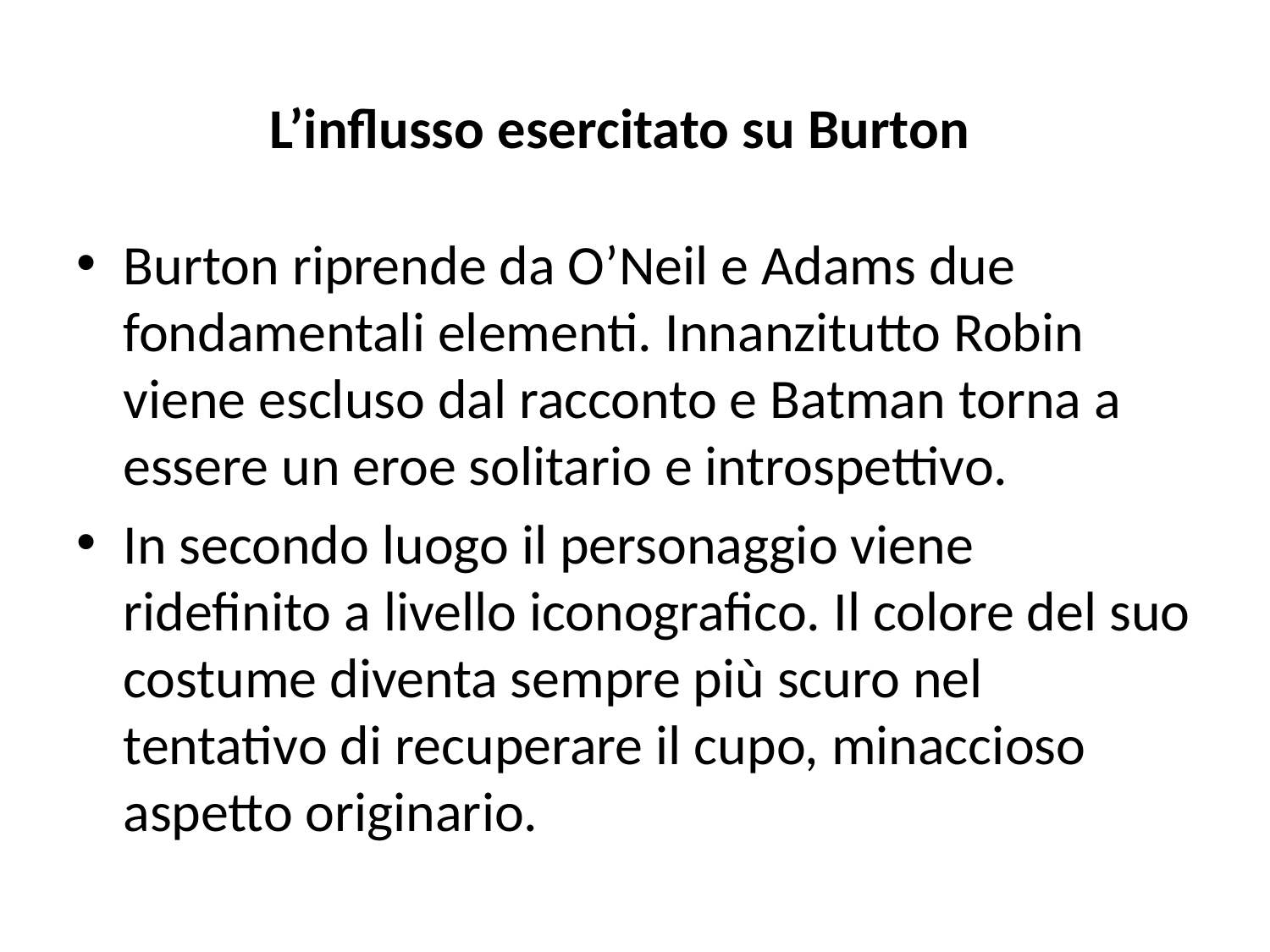

# L’influsso esercitato su Burton
Burton riprende da O’Neil e Adams due fondamentali elementi. Innanzitutto Robin viene escluso dal racconto e Batman torna a essere un eroe solitario e introspettivo.
In secondo luogo il personaggio viene ridefinito a livello iconografico. Il colore del suo costume diventa sempre più scuro nel tentativo di recuperare il cupo, minaccioso aspetto originario.